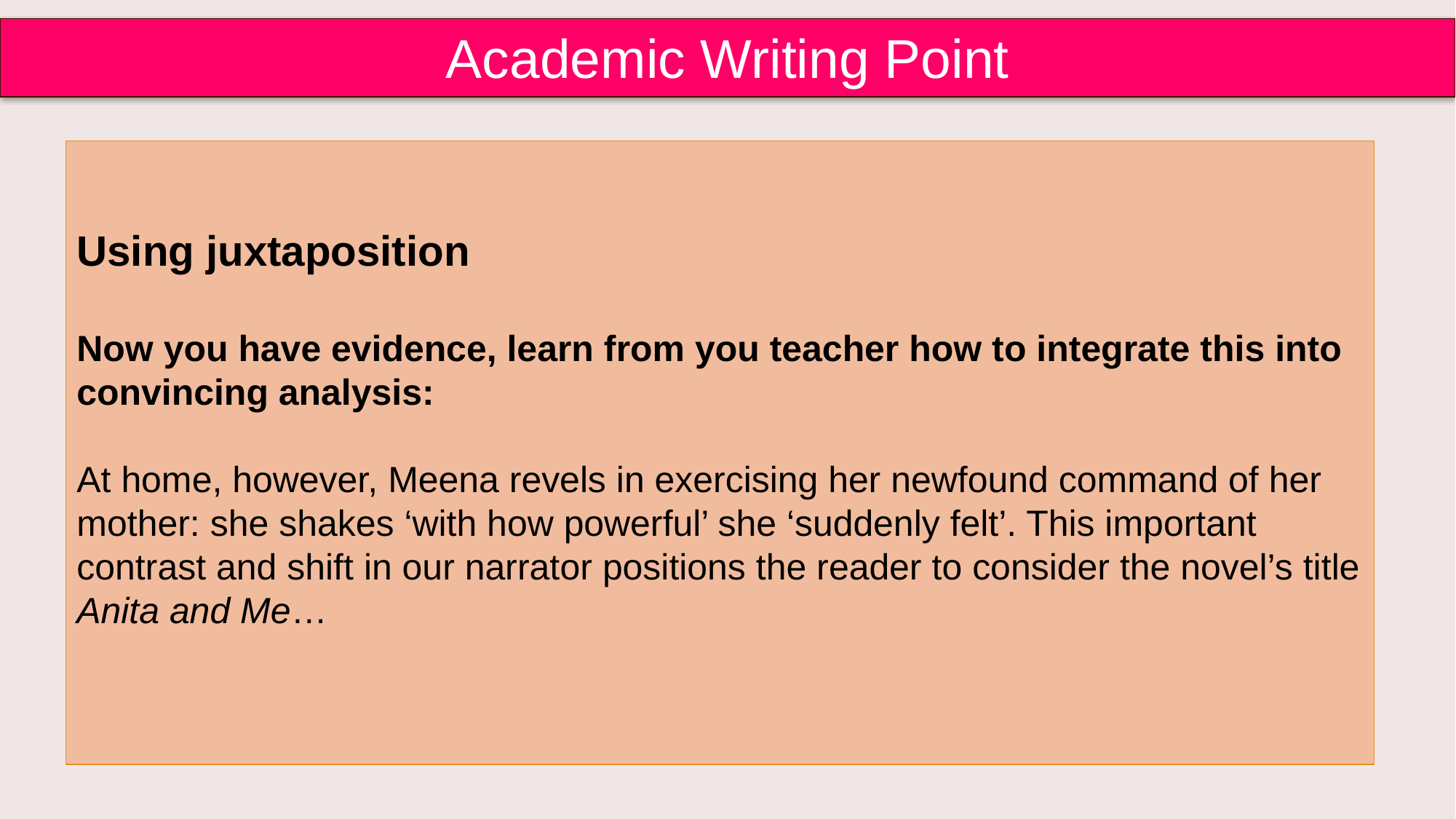

Academic Writing Point

Using juxtaposition

Now you have evidence, learn from you teacher how to integrate this into convincing analysis:

At home, however, Meena revels in exercising her newfound command of her mother: she shakes ‘with how powerful’ she ‘suddenly felt’. This important contrast and shift in our narrator positions the reader to consider the novel’s title Anita and Me…